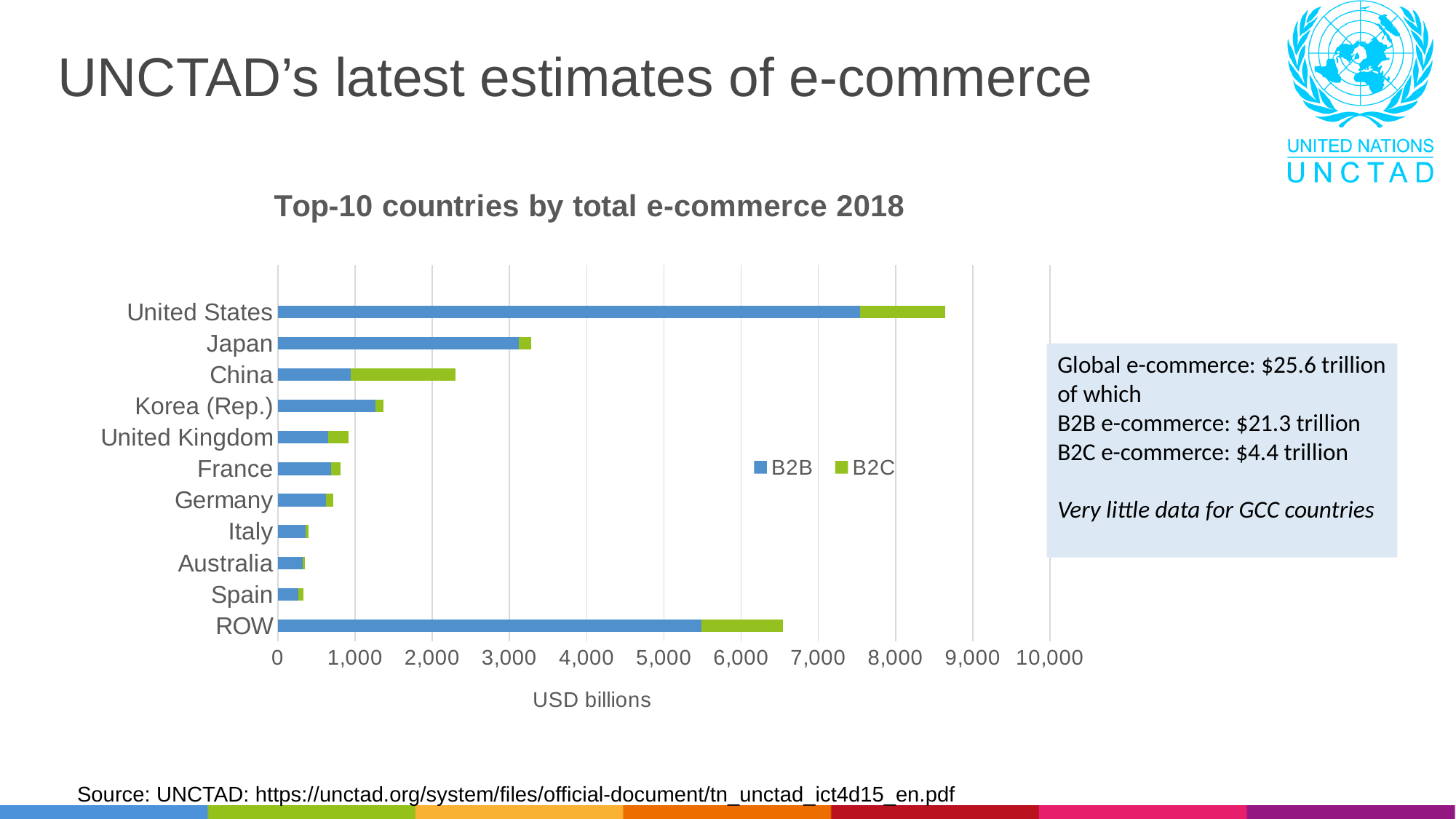

# UNCTAD’s latest estimates of e-commerce

### Chart: Top-10 countries by total e-commerce 2018

| Category | B2B | B2C |
|---|---|---|
| ROW | 5486.0 | 1052.0 |
| Spain | 261.0 | 72.0 |
| Australia | 326.0 | 21.0 |
| Italy | 362.0 | 32.0 |
| Germany | 620.0 | 101.0 |
| France | 687.0 | 121.0 |
| United Kingdom | 652.0 | 266.0 |
| Korea (Rep.) | 1263.0 | 102.0 |
| China | 943.0 | 1361.0 |
| Japan | 3117.0 | 163.0 |
| United States | 7542.0 | 1098.0 |
Global e-commerce: $25.6 trillion
of which
B2B e-commerce: $21.3 trillion
B2C e-commerce: $4.4 trillion

Very little data for GCC countries

Source: UNCTAD: https://unctad.org/system/files/official-document/tn_unctad_ict4d15_en.pdf